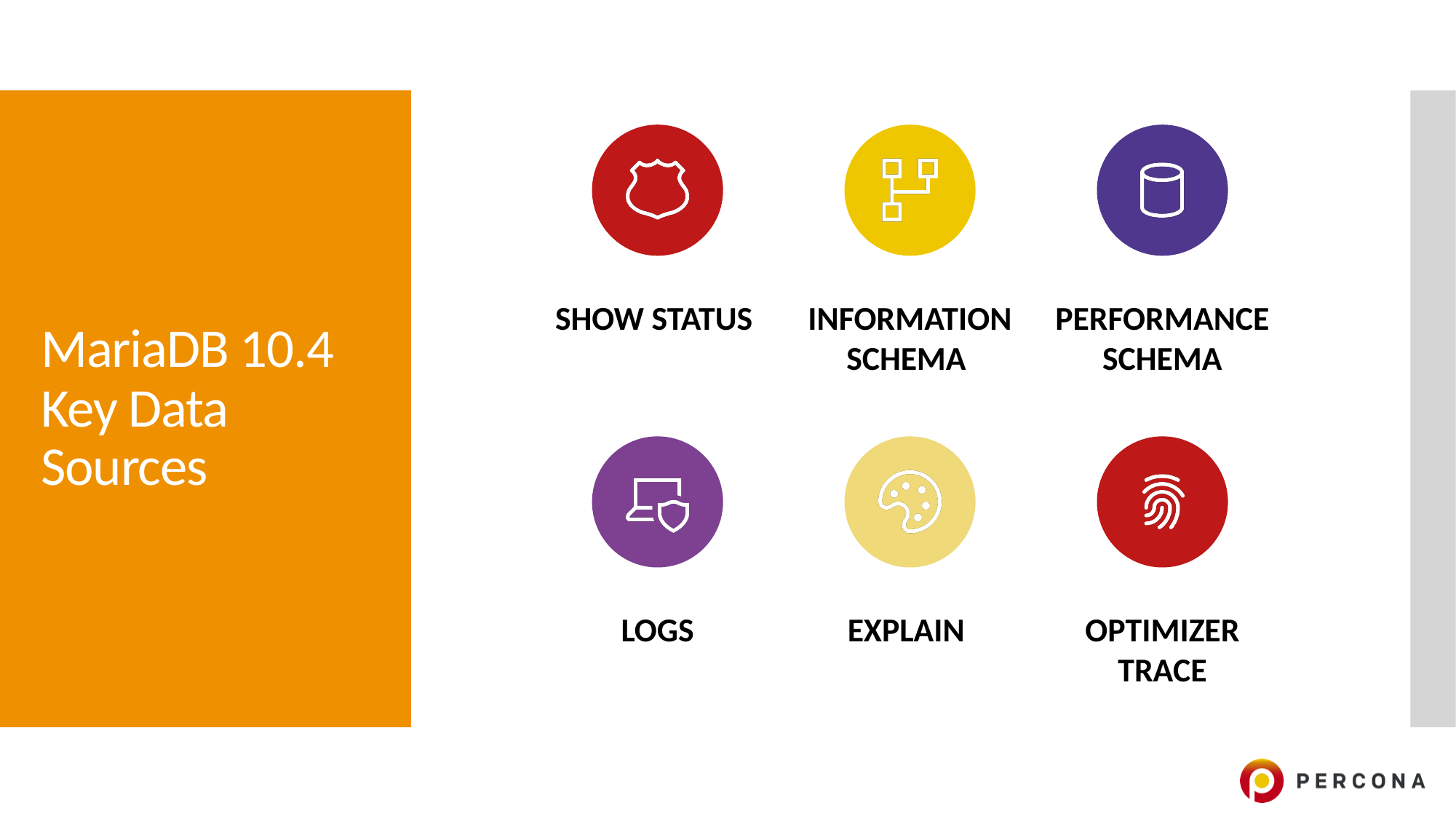

SHOW STATUS
INFORMATION SCHEMA
PERFORMANCE SCHEMA
LOGS
EXPLAIN
OPTIMIZER TRACE
# MariaDB 10.4 Key Data Sources